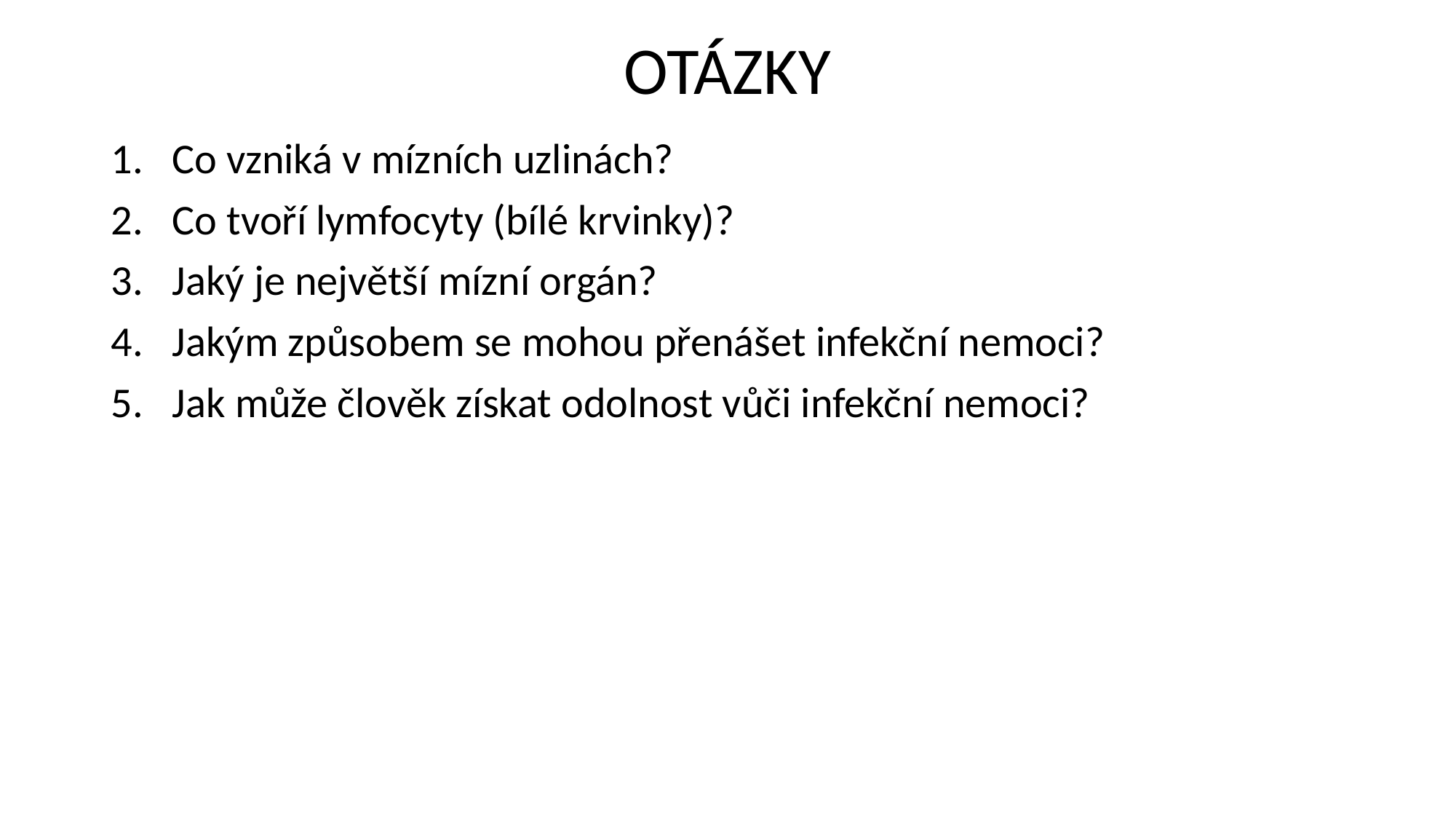

# OTÁZKY
Co vzniká v mízních uzlinách?
Co tvoří lymfocyty (bílé krvinky)?
Jaký je největší mízní orgán?
Jakým způsobem se mohou přenášet infekční nemoci?
Jak může člověk získat odolnost vůči infekční nemoci?